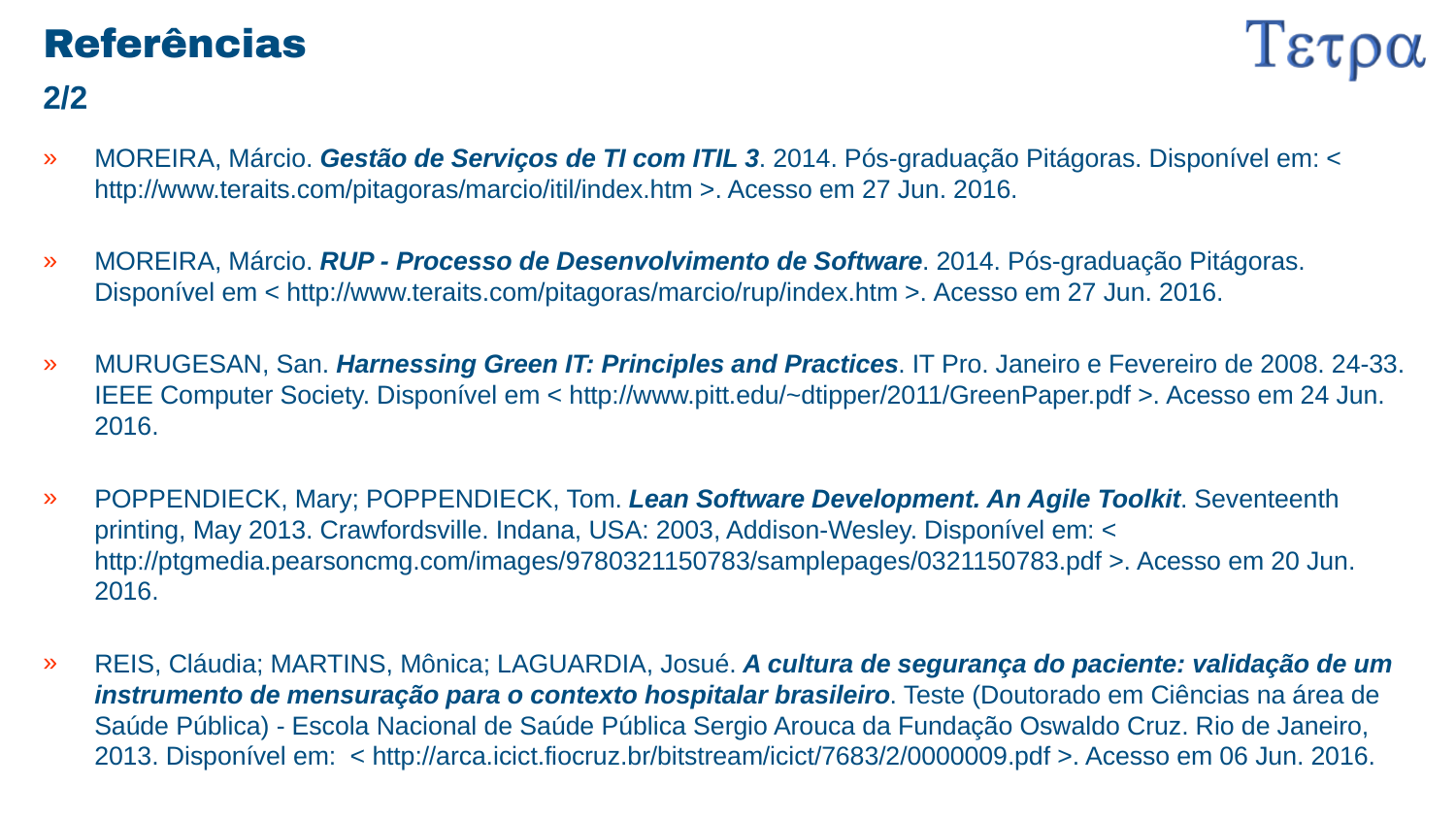

# Referências
2/2
MOREIRA, Márcio. Gestão de Serviços de TI com ITIL 3. 2014. Pós-graduação Pitágoras. Disponível em: < http://www.teraits.com/pitagoras/marcio/itil/index.htm >. Acesso em 27 Jun. 2016.

MOREIRA, Márcio. RUP - Processo de Desenvolvimento de Software. 2014. Pós-graduação Pitágoras. Disponível em < http://www.teraits.com/pitagoras/marcio/rup/index.htm >. Acesso em 27 Jun. 2016.

MURUGESAN, San. Harnessing Green IT: Principles and Practices. IT Pro. Janeiro e Fevereiro de 2008. 24-33. IEEE Computer Society. Disponível em < http://www.pitt.edu/~dtipper/2011/GreenPaper.pdf >. Acesso em 24 Jun. 2016.

POPPENDIECK, Mary; POPPENDIECK, Tom. Lean Software Development. An Agile Toolkit. Seventeenth printing, May 2013. Crawfordsville. Indana, USA: 2003, Addison-Wesley. Disponível em: < http://ptgmedia.pearsoncmg.com/images/9780321150783/samplepages/0321150783.pdf >. Acesso em 20 Jun. 2016.

REIS, Cláudia; MARTINS, Mônica; LAGUARDIA, Josué. A cultura de segurança do paciente: validação de um instrumento de mensuração para o contexto hospitalar brasileiro. Teste (Doutorado em Ciências na área de Saúde Pública) - Escola Nacional de Saúde Pública Sergio Arouca da Fundação Oswaldo Cruz. Rio de Janeiro, 2013. Disponível em:  < http://arca.icict.fiocruz.br/bitstream/icict/7683/2/0000009.pdf >. Acesso em 06 Jun. 2016.